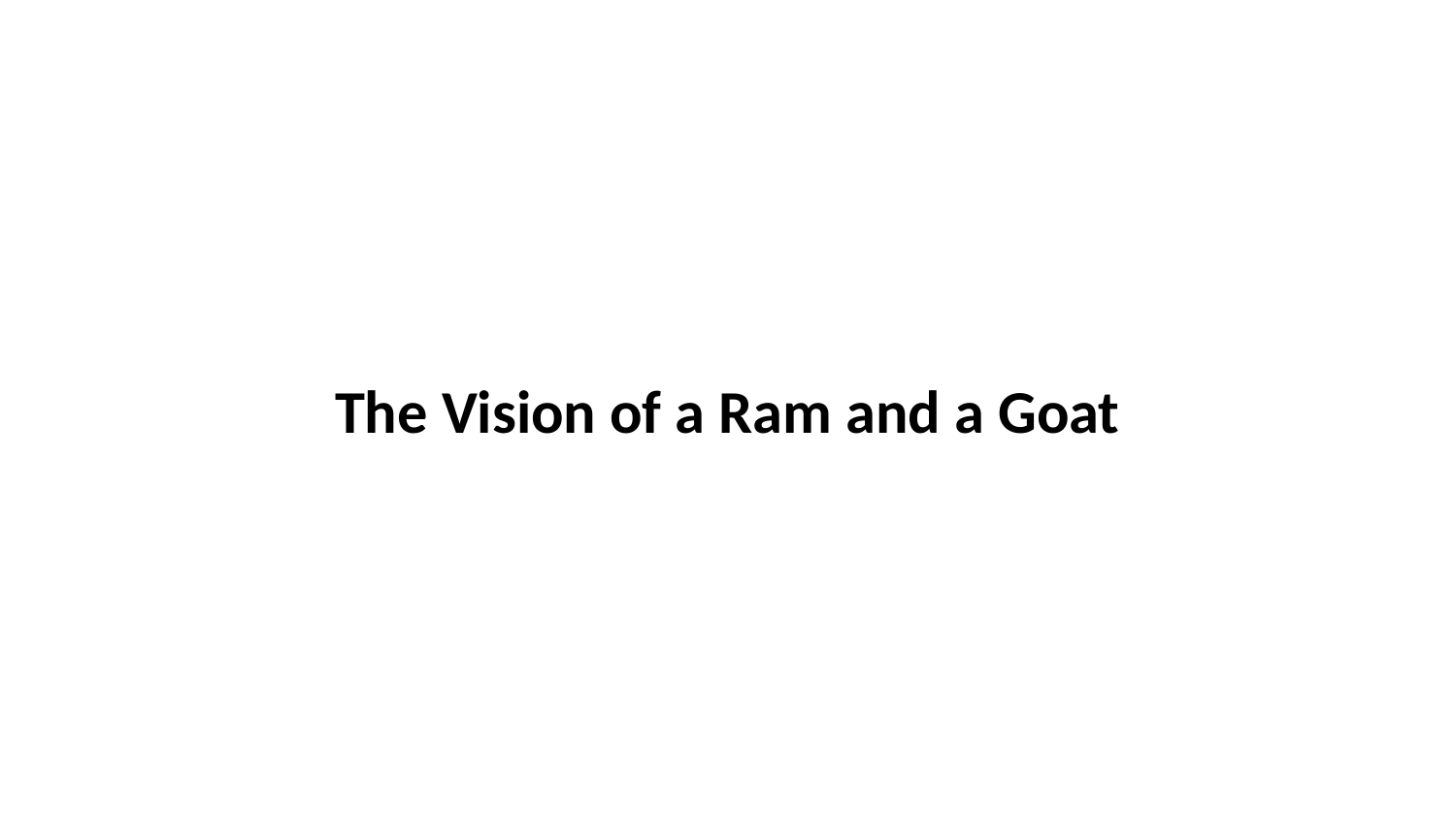

The Vision of a Ram and a Goat